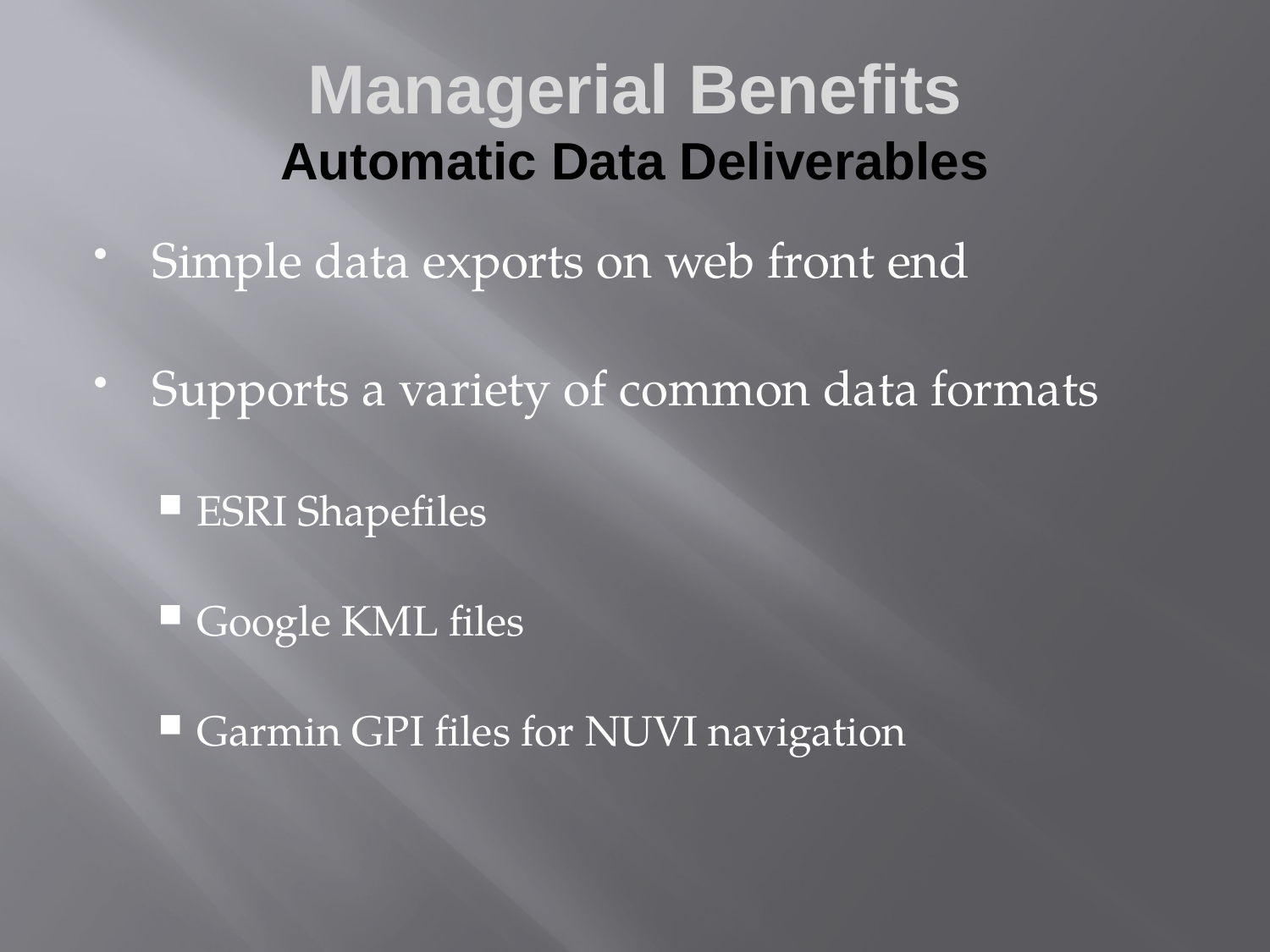

# Managerial Benefits Automatic Data Deliverables
Simple data exports on web front end
Supports a variety of common data formats
ESRI Shapefiles
Google KML files
Garmin GPI files for NUVI navigation